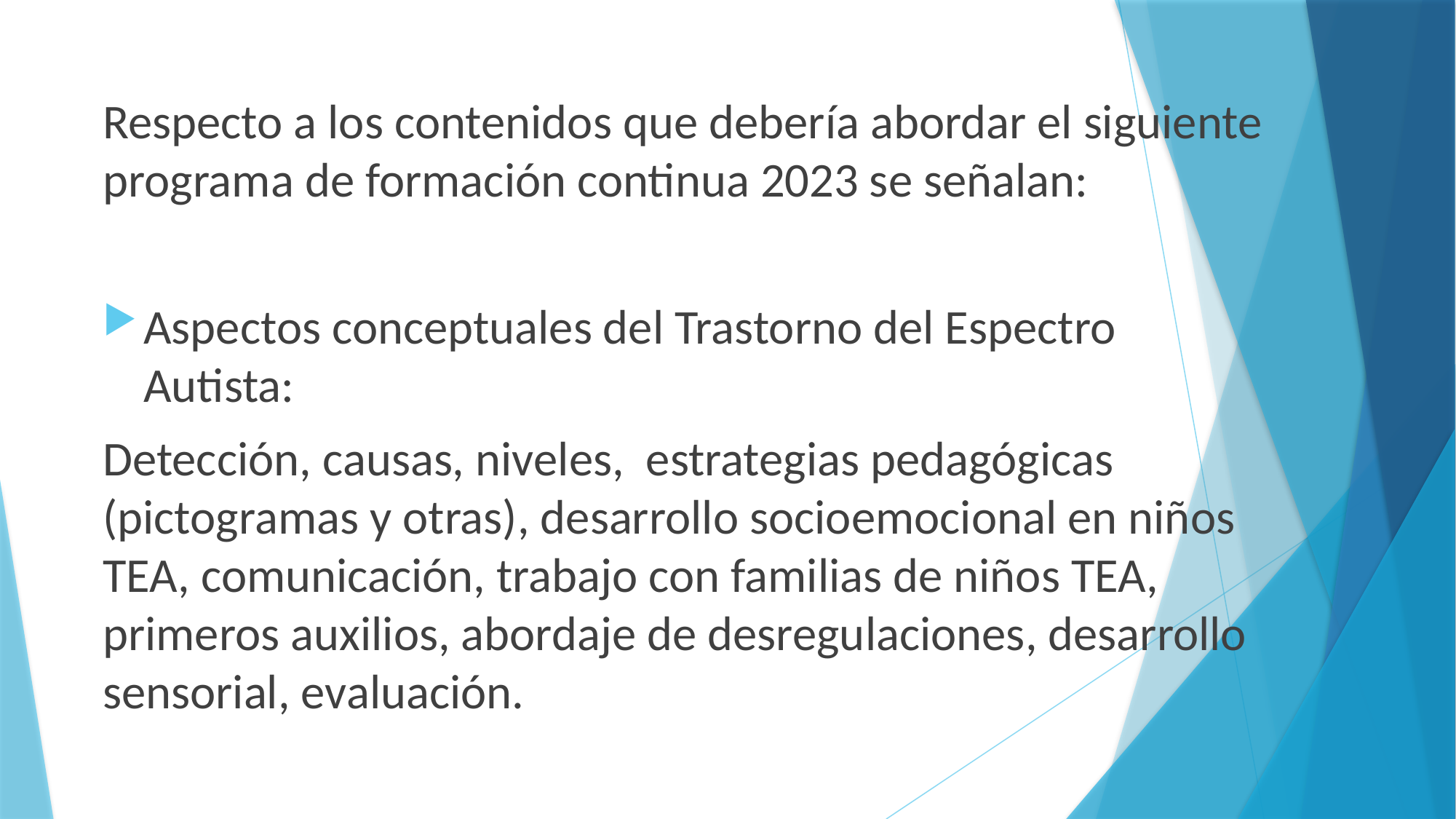

Respecto a los contenidos que debería abordar el siguiente programa de formación continua 2023 se señalan:

Aspectos conceptuales del Trastorno del Espectro Autista:
Detección, causas, niveles,  estrategias pedagógicas (pictogramas y otras), desarrollo socioemocional en niños TEA, comunicación, trabajo con familias de niños TEA, primeros auxilios, abordaje de desregulaciones, desarrollo sensorial, evaluación.